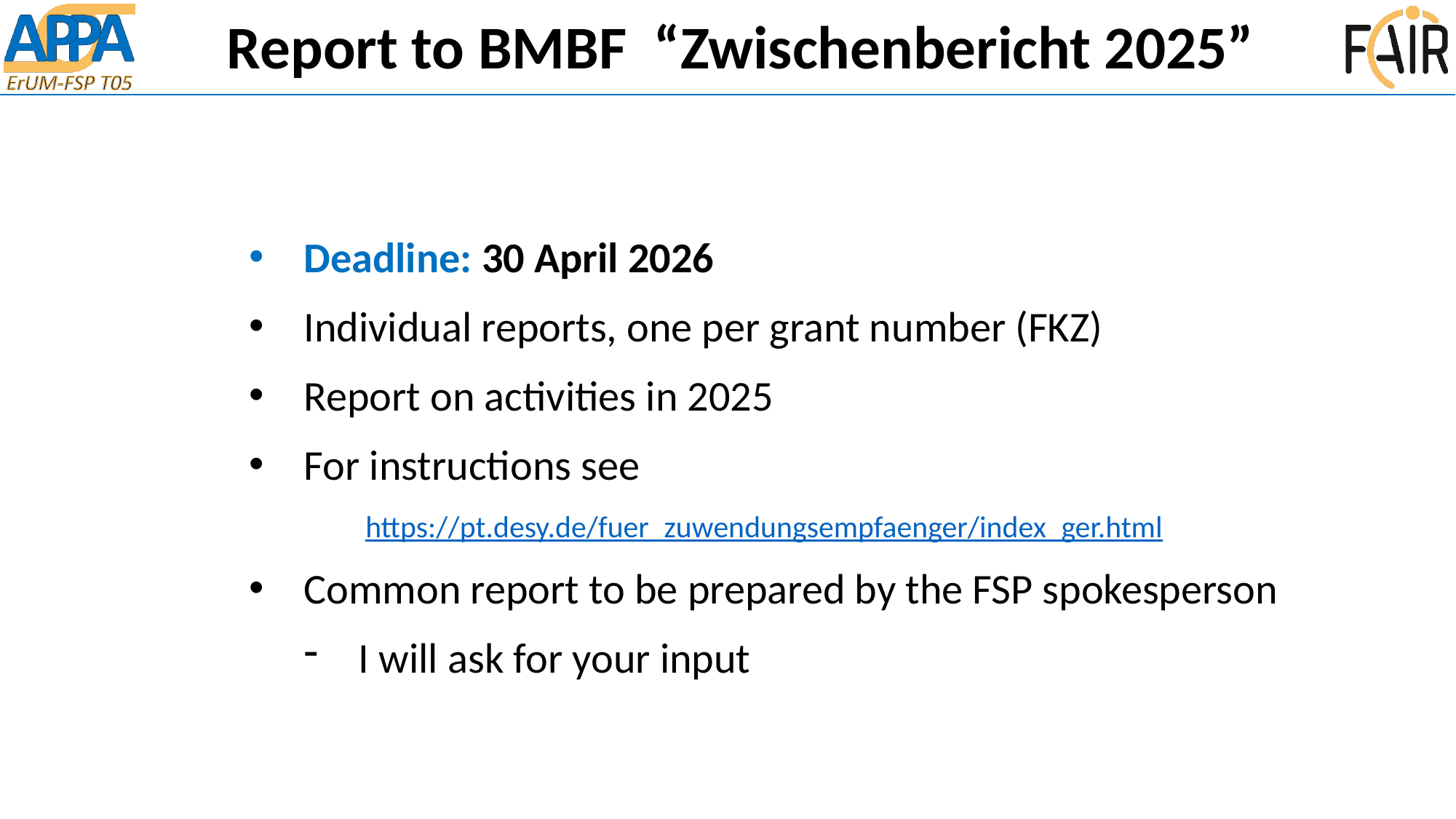

# Report to BMBF  “Zwischenbericht 2025”
Deadline: 30 April 2026
Individual reports, one per grant number (FKZ)
Report on activities in 2025
For instructions see
	 https://pt.desy.de/fuer_zuwendungsempfaenger/index_ger.html
Common report to be prepared by the FSP spokesperson
I will ask for your input